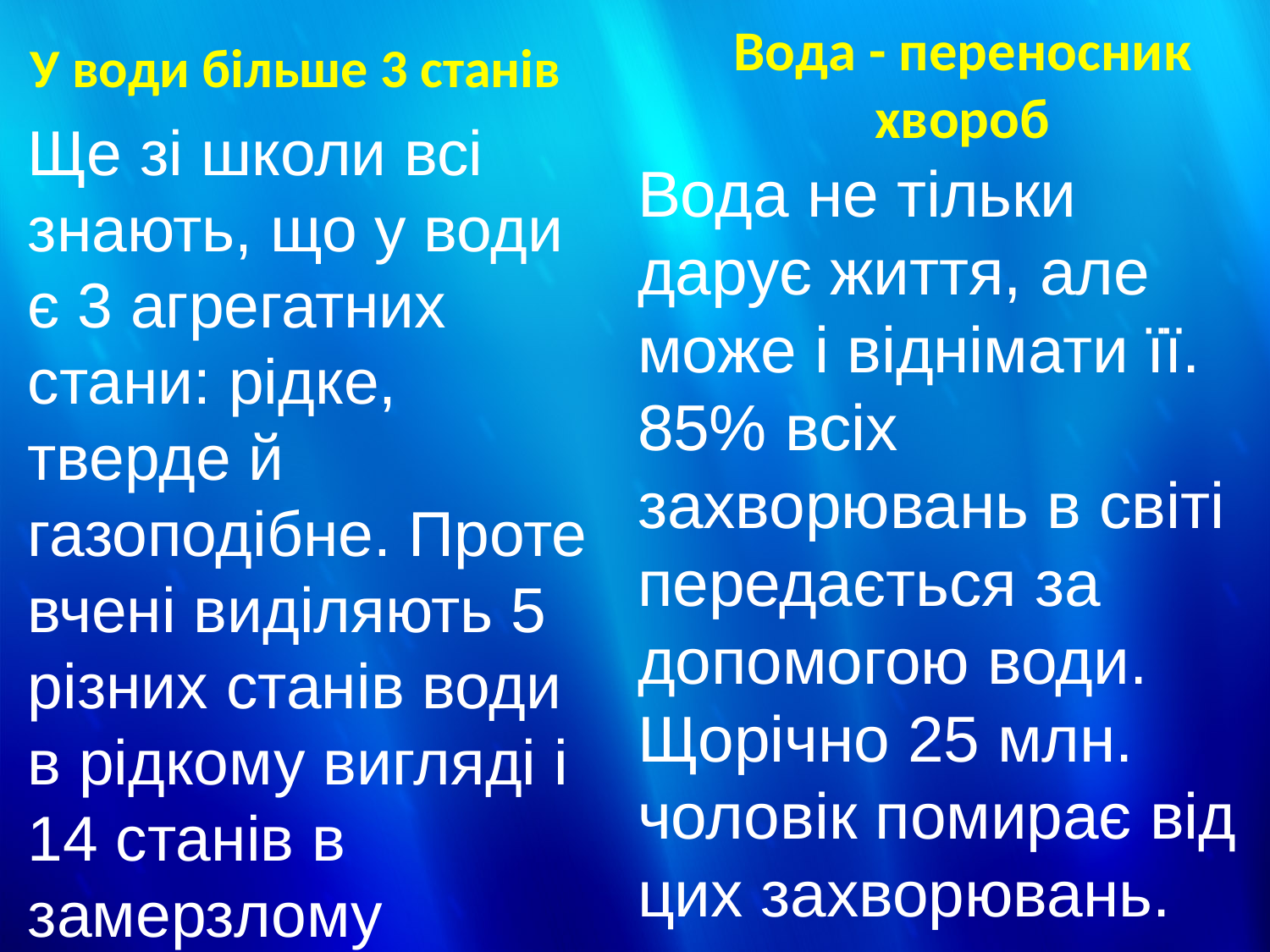

У води більше 3 станів
Вода - переносник хвороб
Ще зі школи всі знають, що у води є 3 агрегатних стани: рідке, тверде й газоподібне. Проте вчені виділяють 5 різних станів води в рідкому вигляді і 14 станів в замерзлому вигляді.
Вода не тільки дарує життя, але може і віднімати її. 85% всіх захворювань в світі передається за допомогою води. Щорічно 25 млн. чоловік помирає від цих захворювань.